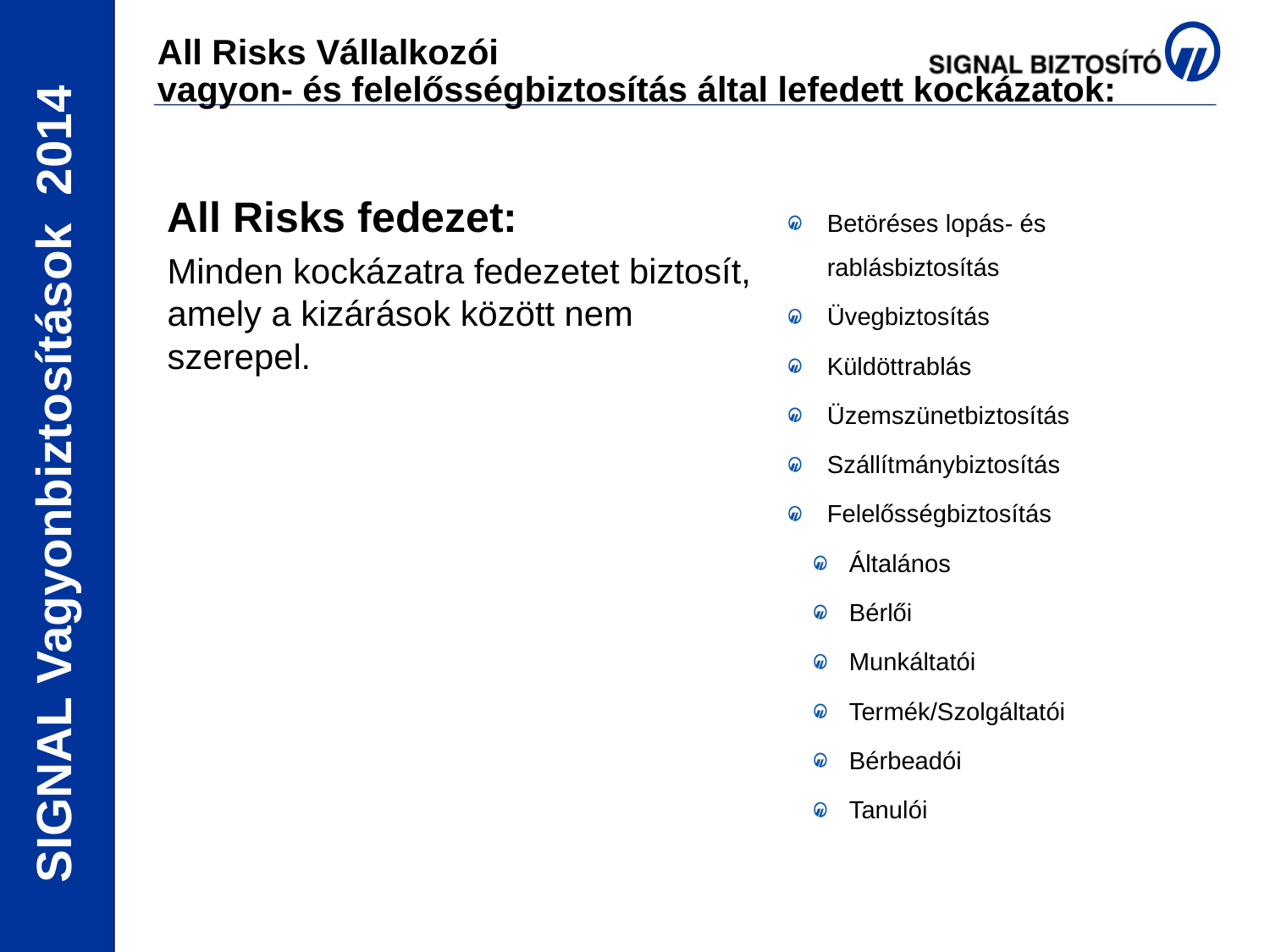

All Risks Vállalkozói
vagyon- és felelősségbiztosítás által lefedett kockázatok:
All Risks fedezet:
Minden kockázatra fedezetet biztosít, amely a kizárások között nem szerepel.
Betöréses lopás- és rablásbiztosítás
Üvegbiztosítás
Küldöttrablás
Üzemszünetbiztosítás
Szállítmánybiztosítás
Felelősségbiztosítás
Általános
Bérlői
Munkáltatói
Termék/Szolgáltatói
Bérbeadói
Tanulói